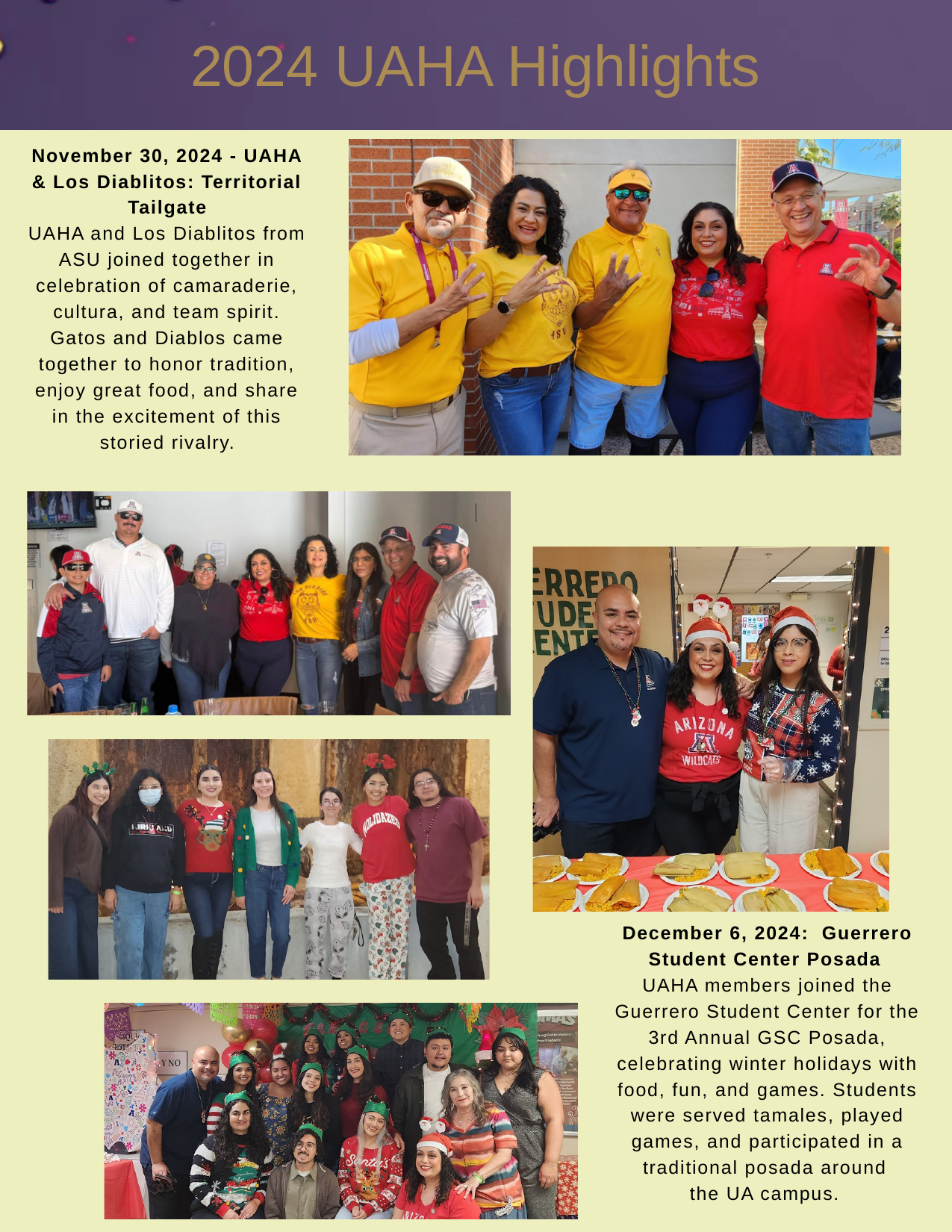

2024 UAHA Highlights

November 30, 2024 - UAHA & Los Diablitos: Territorial Tailgate
UAHA and Los Diablitos from ASU joined together in celebration of camaraderie, cultura, and team spirit. Gatos and Diablos came together to honor tradition, enjoy great food, and share in the excitement of this storied rivalry.

December 6, 2024:  Guerrero Student Center Posada
UAHA members joined the Guerrero Student Center for the 3rd Annual GSC Posada, celebrating winter holidays with food, fun, and games. Students were served tamales, played games, and participated in a traditional posada around
the UA campus.